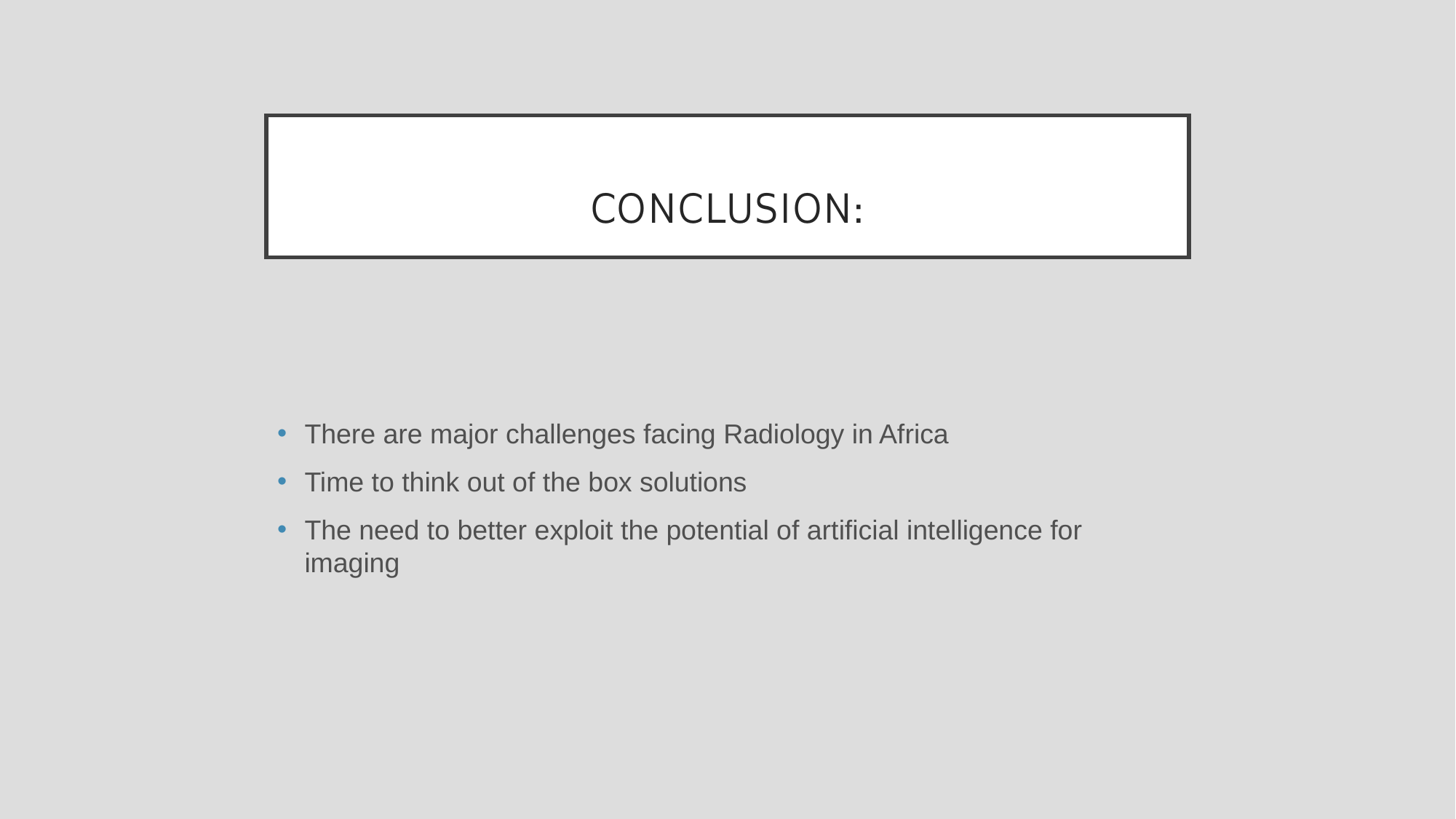

# CONCLUSION:

There are major challenges facing Radiology in Africa
Time to think out of the box solutions
The need to better exploit the potential of artificial intelligence for imaging